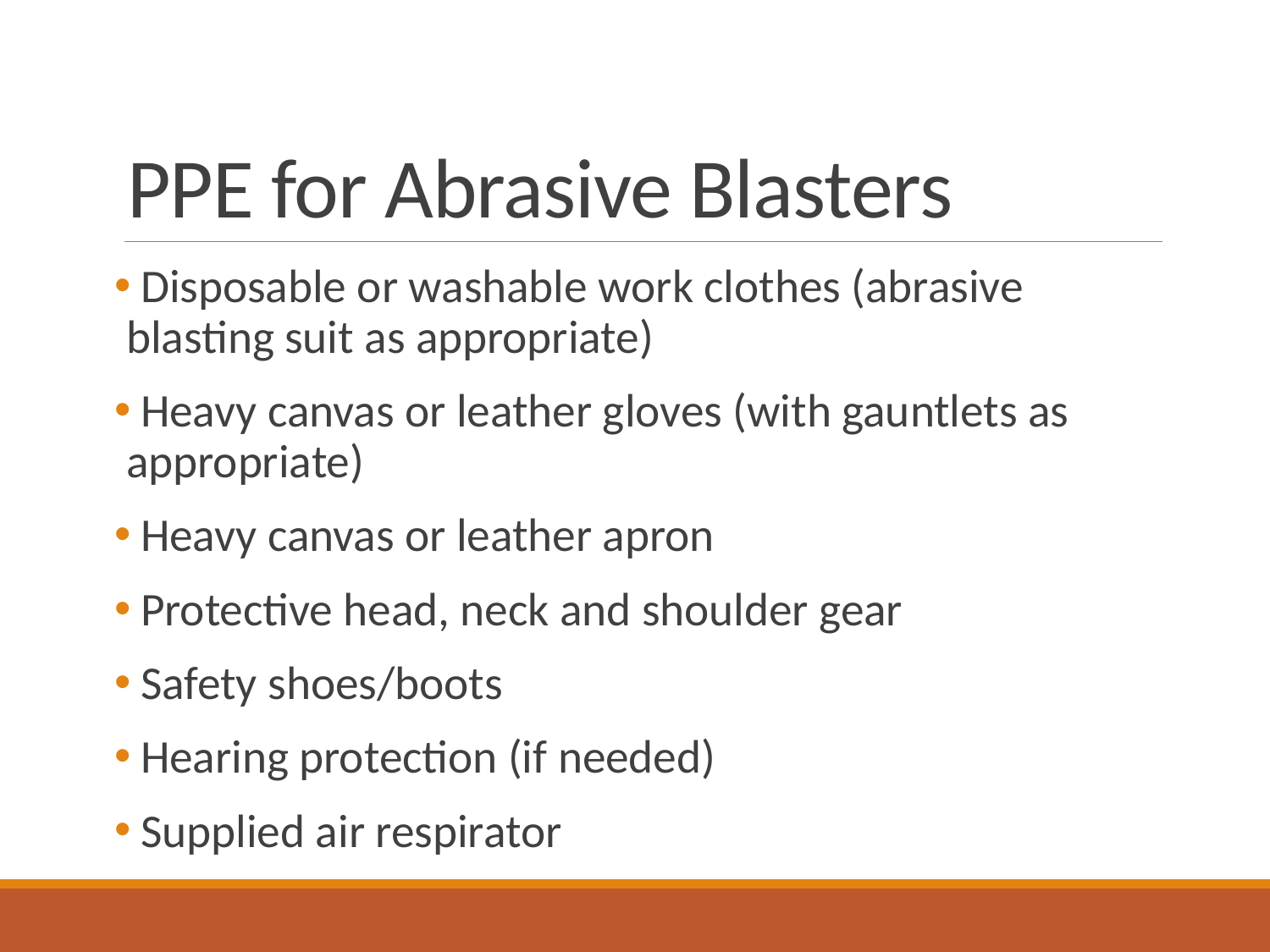

# PPE for Abrasive Blasters
 Disposable or washable work clothes (abrasive blasting suit as appropriate)
 Heavy canvas or leather gloves (with gauntlets as appropriate)
 Heavy canvas or leather apron
 Protective head, neck and shoulder gear
 Safety shoes/boots
 Hearing protection (if needed)
 Supplied air respirator